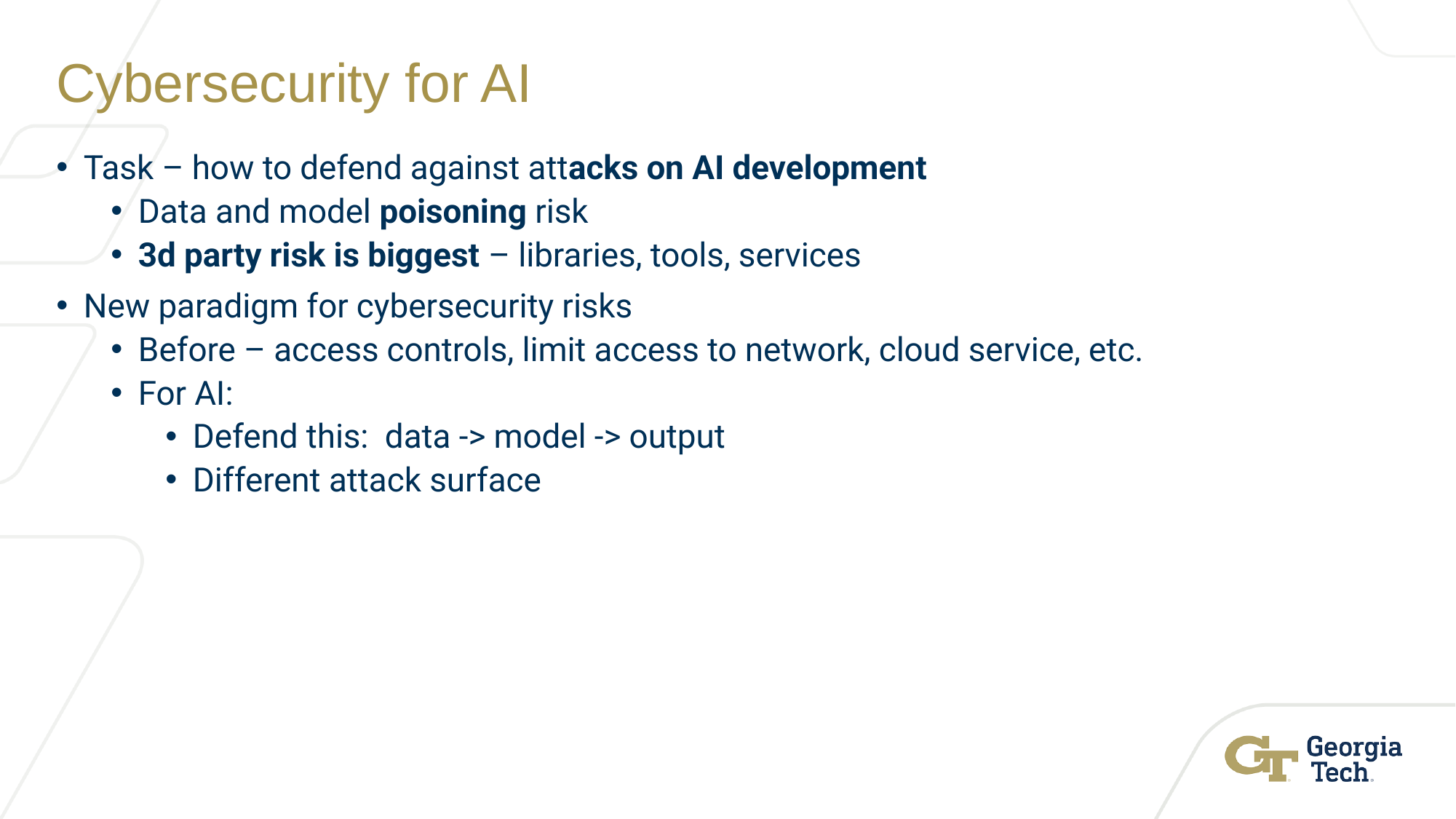

# Cybersecurity for AI
Task – how to defend against attacks on AI development
Data and model poisoning risk
3d party risk is biggest – libraries, tools, services
New paradigm for cybersecurity risks
Before – access controls, limit access to network, cloud service, etc.
For AI:
Defend this:  data -> model -> output
Different attack surface